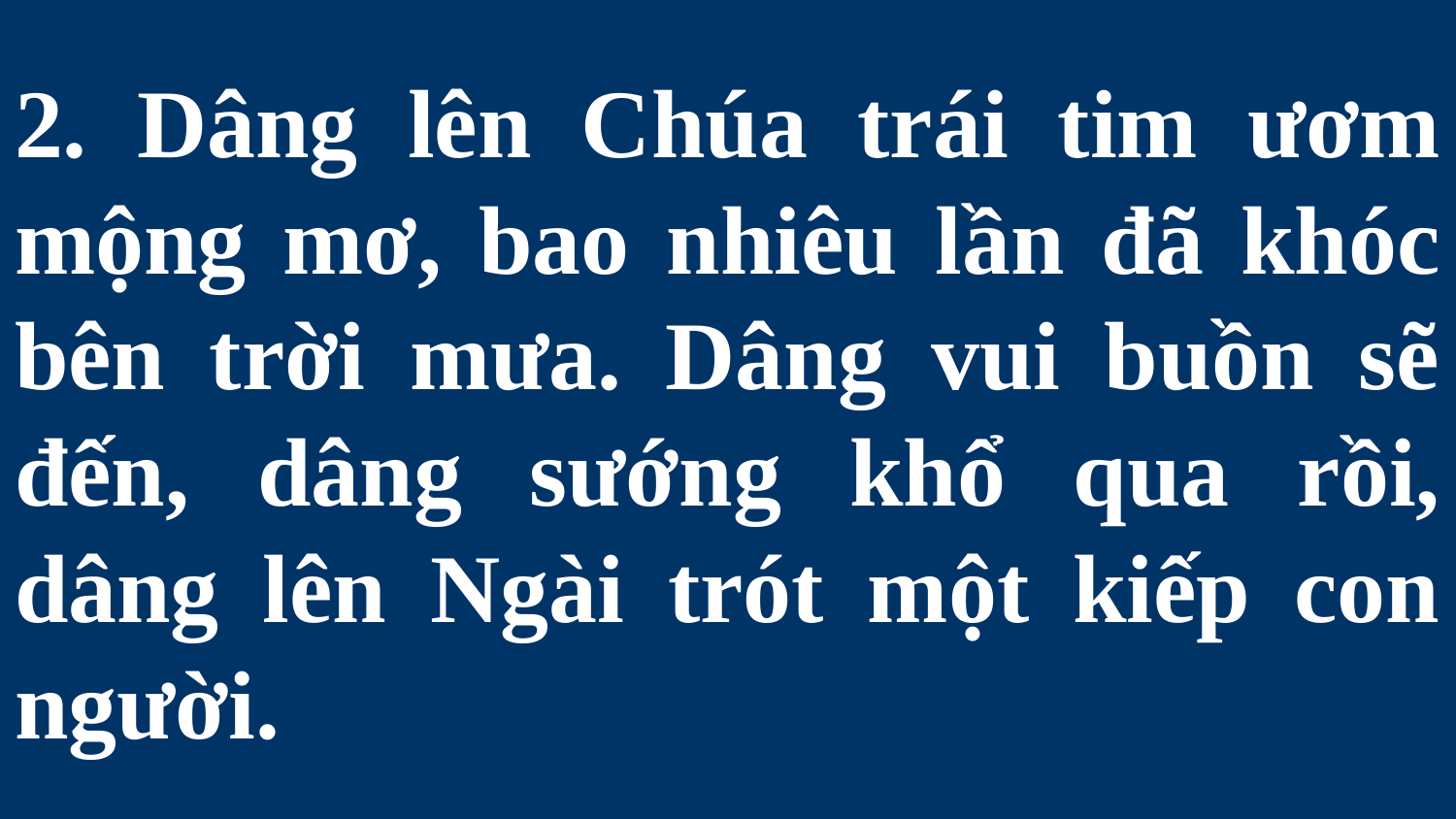

# 2. Dâng lên Chúa trái tim ươm mộng mơ, bao nhiêu lần đã khóc bên trời mưa. Dâng vui buồn sẽ đến, dâng sướng khổ qua rồi, dâng lên Ngài trót một kiếp con người.